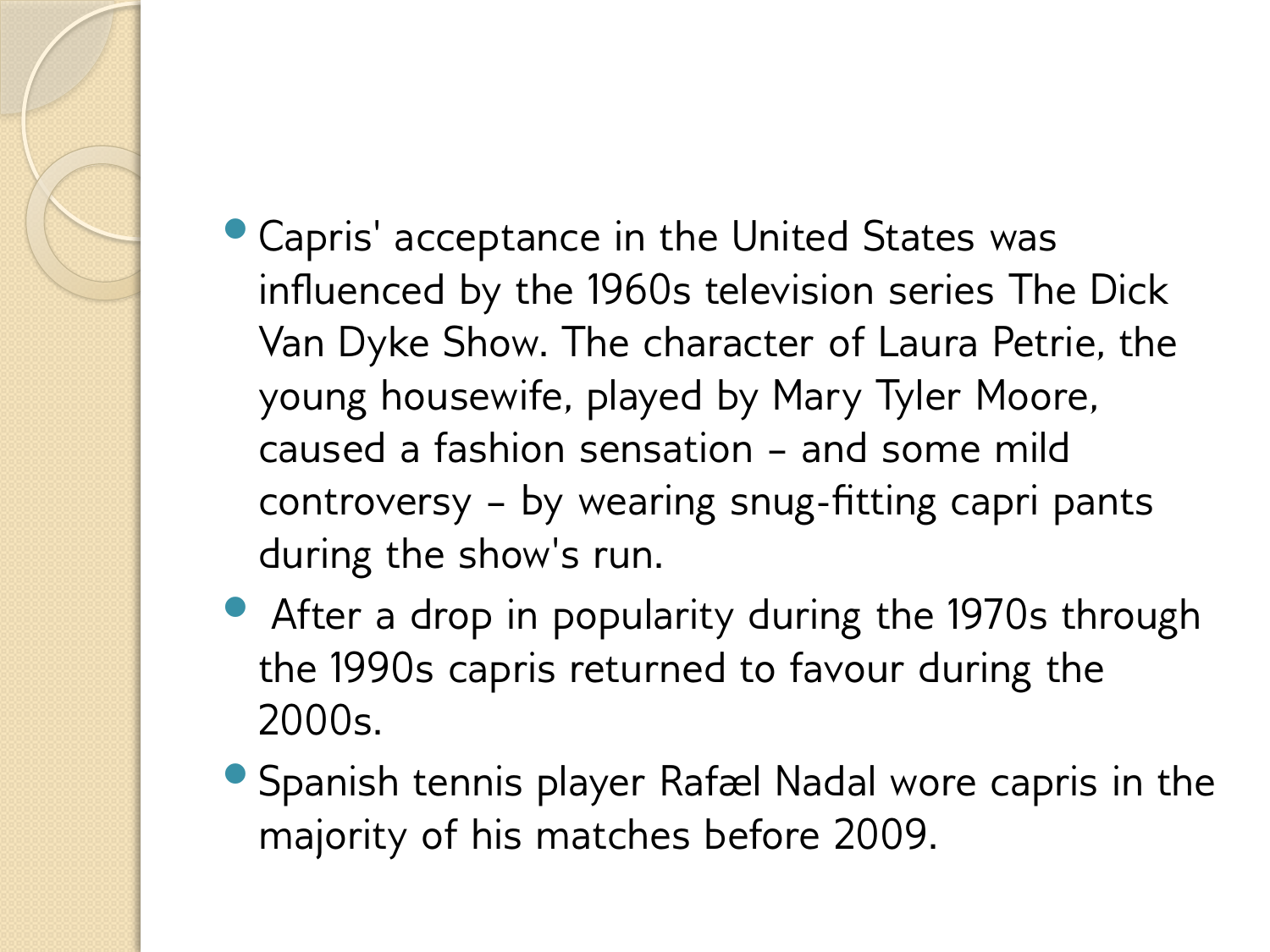

#
Capris' acceptance in the United States was influenced by the 1960s television series The Dick Van Dyke Show. The character of Laura Petrie, the young housewife, played by Mary Tyler Moore, caused a fashion sensation – and some mild controversy – by wearing snug-fitting capri pants during the show's run.
 After a drop in popularity during the 1970s through the 1990s capris returned to favour during the 2000s.
Spanish tennis player Rafael Nadal wore capris in the majority of his matches before 2009.